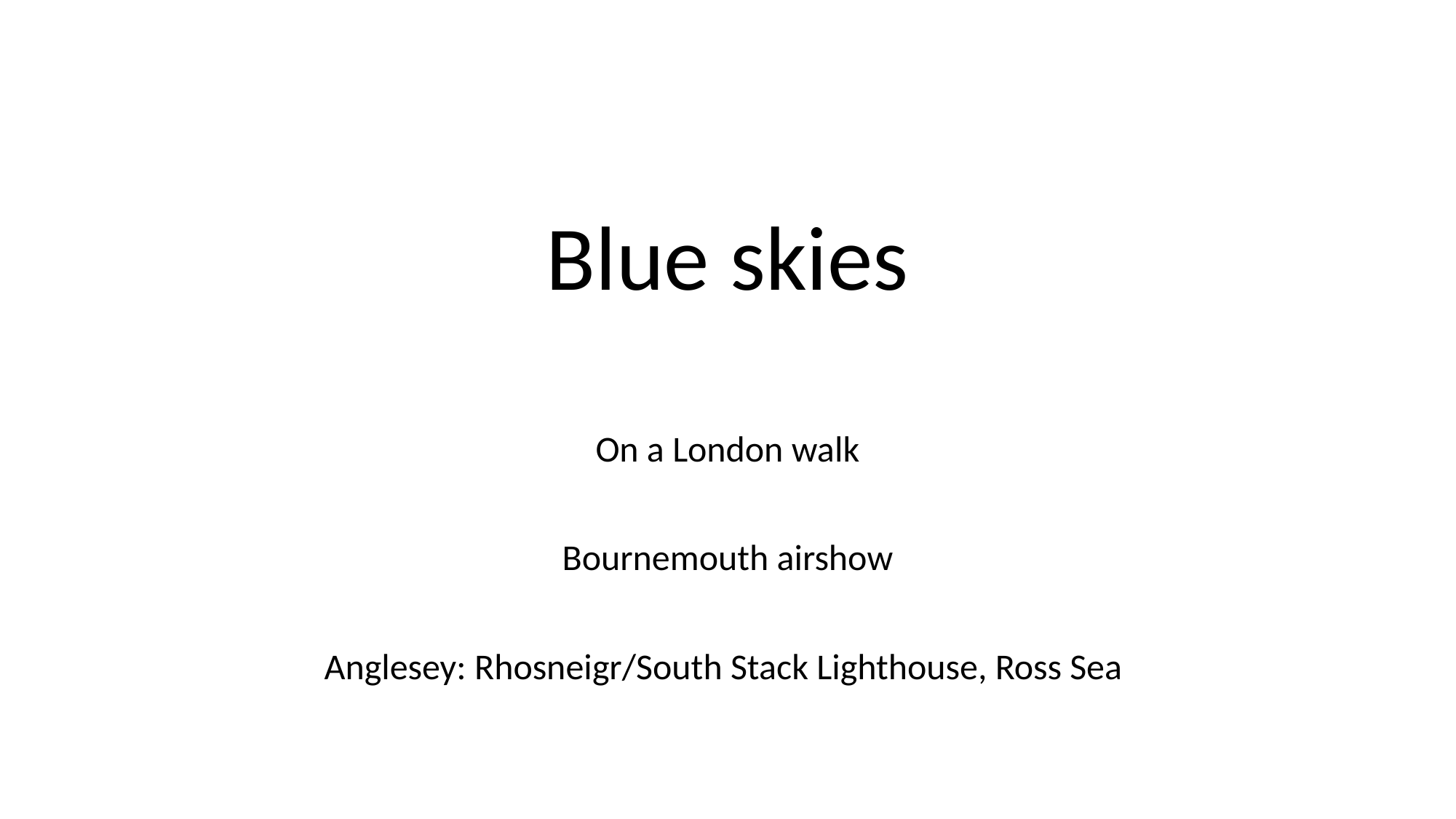

# Blue skies
On a London walk

Bournemouth airshow

Anglesey: Rhosneigr/South Stack Lighthouse, Ross Sea